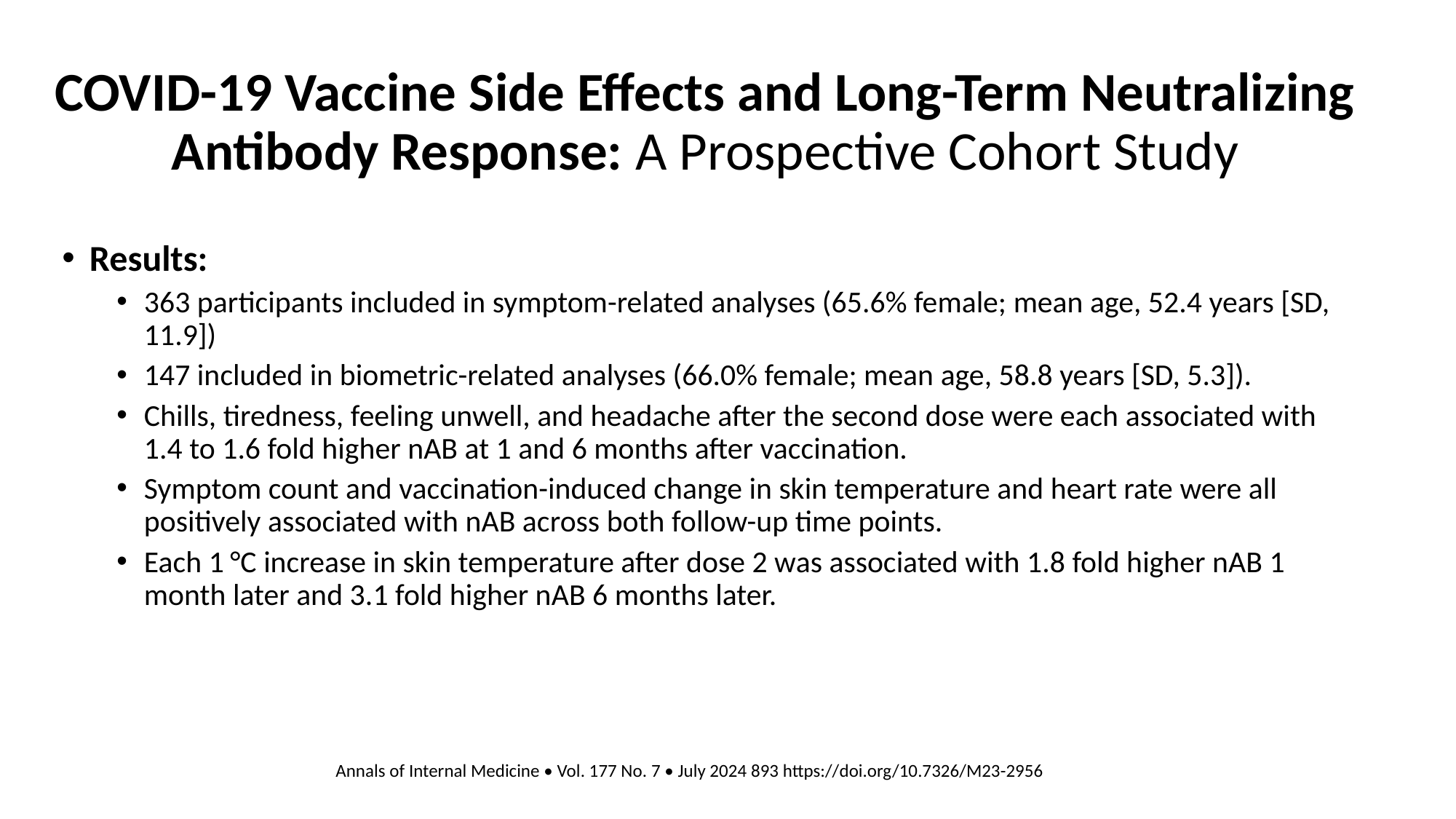

# COVID-19 Vaccine Side Effects and Long-Term Neutralizing Antibody Response: A Prospective Cohort Study
Results:
363 participants included in symptom-related analyses (65.6% female; mean age, 52.4 years [SD, 11.9])
147 included in biometric-related analyses (66.0% female; mean age, 58.8 years [SD, 5.3]).
Chills, tiredness, feeling unwell, and headache after the second dose were each associated with 1.4 to 1.6 fold higher nAB at 1 and 6 months after vaccination.
Symptom count and vaccination-induced change in skin temperature and heart rate were all positively associated with nAB across both follow-up time points.
Each 1 °C increase in skin temperature after dose 2 was associated with 1.8 fold higher nAB 1 month later and 3.1 fold higher nAB 6 months later.
Annals of Internal Medicine • Vol. 177 No. 7 • July 2024 893 https://doi.org/10.7326/M23-2956